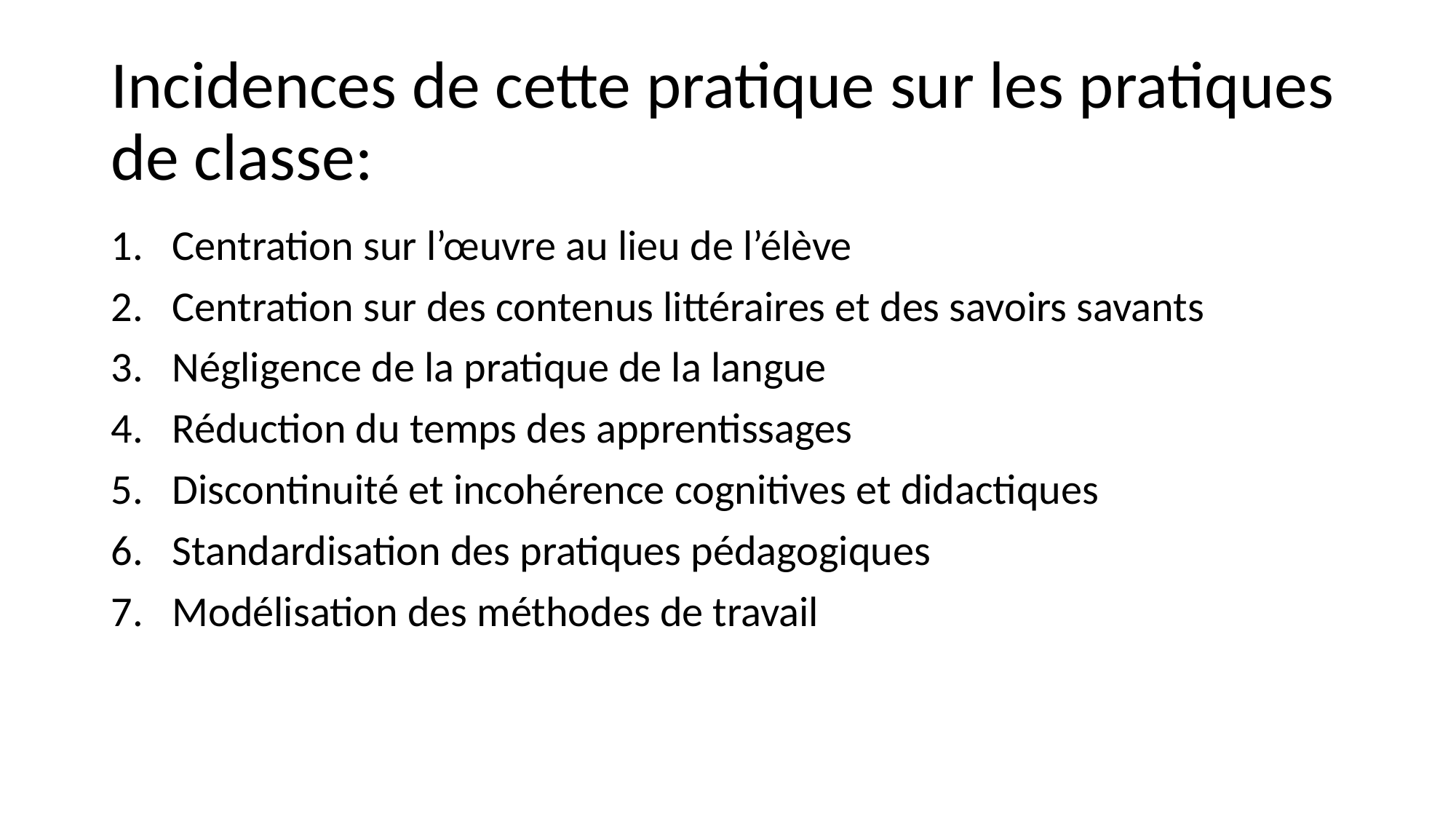

# Incidences de cette pratique sur les pratiques de classe:
Centration sur l’œuvre au lieu de l’élève
Centration sur des contenus littéraires et des savoirs savants
Négligence de la pratique de la langue
Réduction du temps des apprentissages
Discontinuité et incohérence cognitives et didactiques
Standardisation des pratiques pédagogiques
Modélisation des méthodes de travail